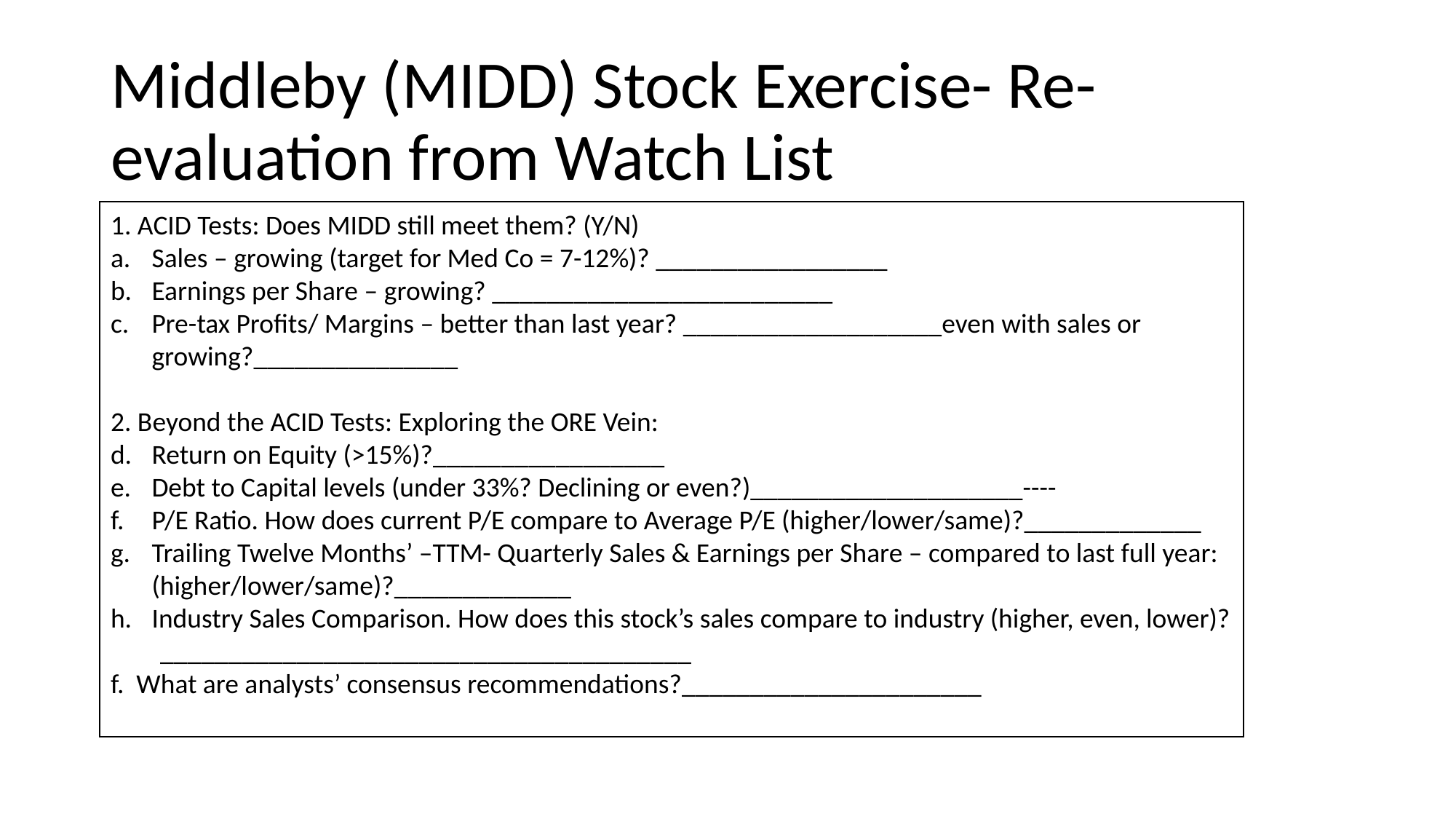

# Middleby (MIDD) Stock Exercise- Re-evaluation from Watch List
1. ACID Tests: Does MIDD still meet them? (Y/N)
Sales – growing (target for Med Co = 7-12%)? _________________
Earnings per Share – growing? _________________________
Pre-tax Profits/ Margins – better than last year? ___________________even with sales or growing?_______________

2. Beyond the ACID Tests: Exploring the ORE Vein:
Return on Equity (>15%)?_________________
Debt to Capital levels (under 33%? Declining or even?)____________________----
P/E Ratio. How does current P/E compare to Average P/E (higher/lower/same)?_____________
Trailing Twelve Months’ –TTM- Quarterly Sales & Earnings per Share – compared to last full year:
(higher/lower/same)?_____________
Industry Sales Comparison. How does this stock’s sales compare to industry (higher, even, lower)?
        _______________________________________
f.  What are analysts’ consensus recommendations?______________________